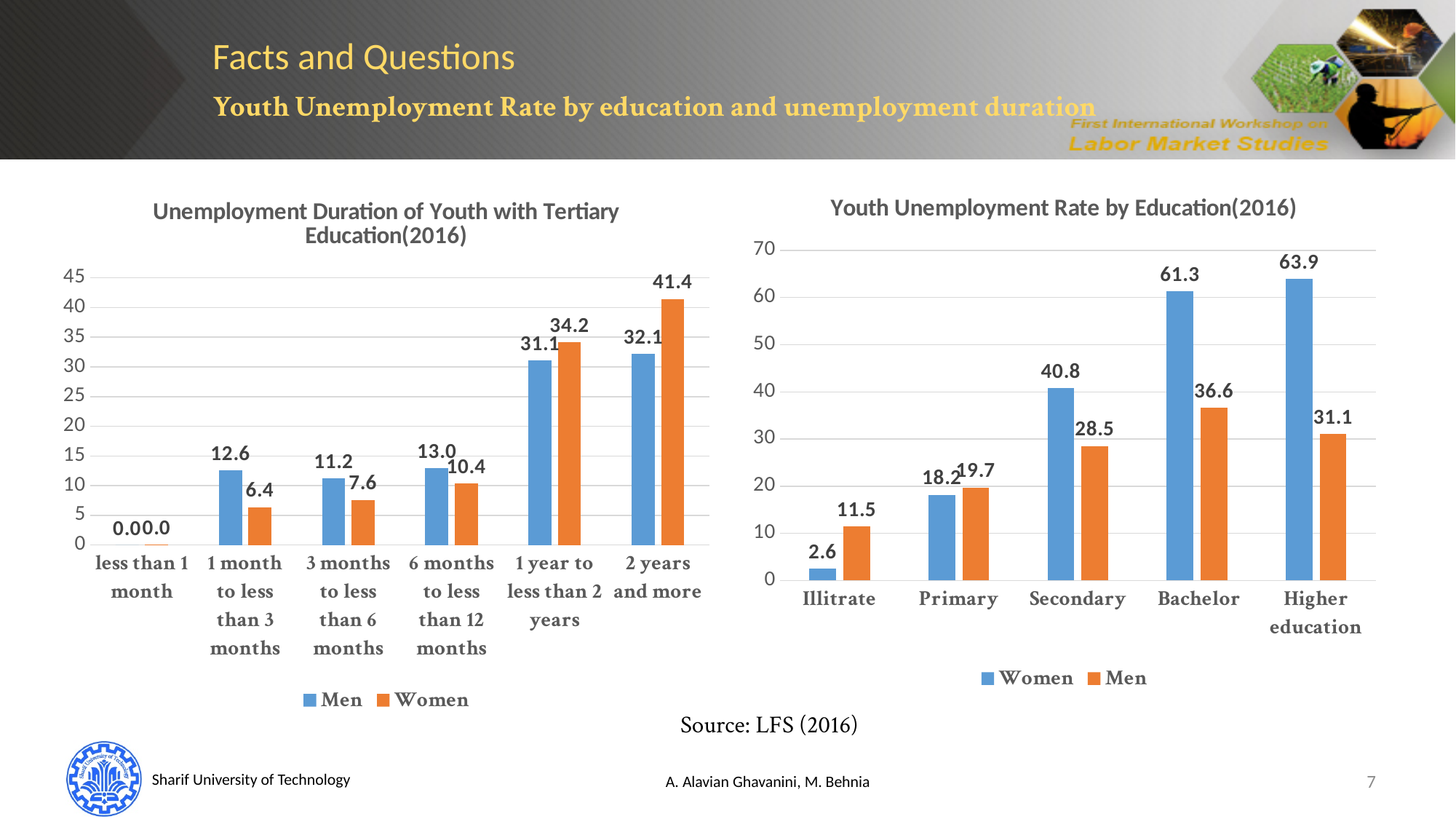

Facts and Questions
Youth Unemployment Rate by education and unemployment duration

### Chart: Youth Unemployment Rate by Education(2016)

| Category | Women | Men |
|---|---|---|
| Illitrate | 2.5761389369364447 | 11.492779694564964 |
| Primary | 18.18620207770494 | 19.721860147582245 |
| Secondary | 40.77175581898931 | 28.51584392186184 |
|  Bachelor | 61.276964002981686 | 36.609576590832454 |
| Higher education | 63.90870258899229 | 31.07879905271404 |

### Chart: Unemployment Duration of Youth with Tertiary Education(2016)

| Category | Men | Women |
|---|---|---|
| less than 1 month | 0.0 | 0.027866590647884555 |
| 1 month to less than 3 months | 12.619533829022838 | 6.3761785448884005 |
| 3 months to less than 6 months | 11.182537671755732 | 7.593954350121446 |
| 6 months to less than 12 months | 12.954840035187736 | 10.376608231937958 |
| 1 year to less than 2 years | 31.10184846633913 | 34.183093875440555 |
| 2 years and more | 32.14123999769457 | 41.44229840696372 |
Source: LFS (2016)
A. Alavian Ghavanini, M. Behnia
7